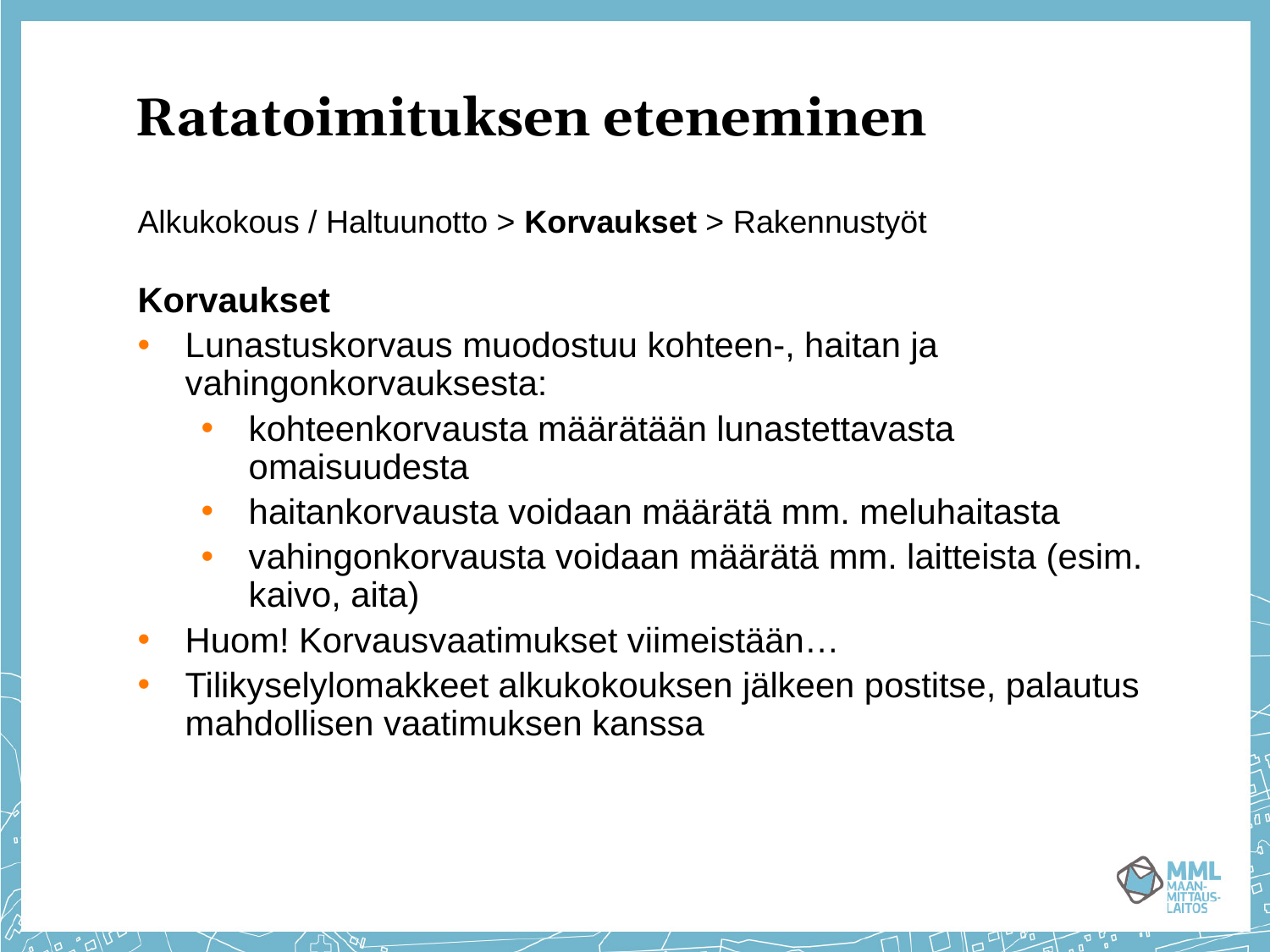

# Ratatoimituksen eteneminen
Alkukokous / Haltuunotto > Korvaukset > Rakennustyöt
Korvaukset
Lunastuskorvaus muodostuu kohteen-, haitan ja vahingonkorvauksesta:
kohteenkorvausta määrätään lunastettavasta omaisuudesta
haitankorvausta voidaan määrätä mm. meluhaitasta
vahingonkorvausta voidaan määrätä mm. laitteista (esim. kaivo, aita)
Huom! Korvausvaatimukset viimeistään…
Tilikyselylomakkeet alkukokouksen jälkeen postitse, palautus mahdollisen vaatimuksen kanssa